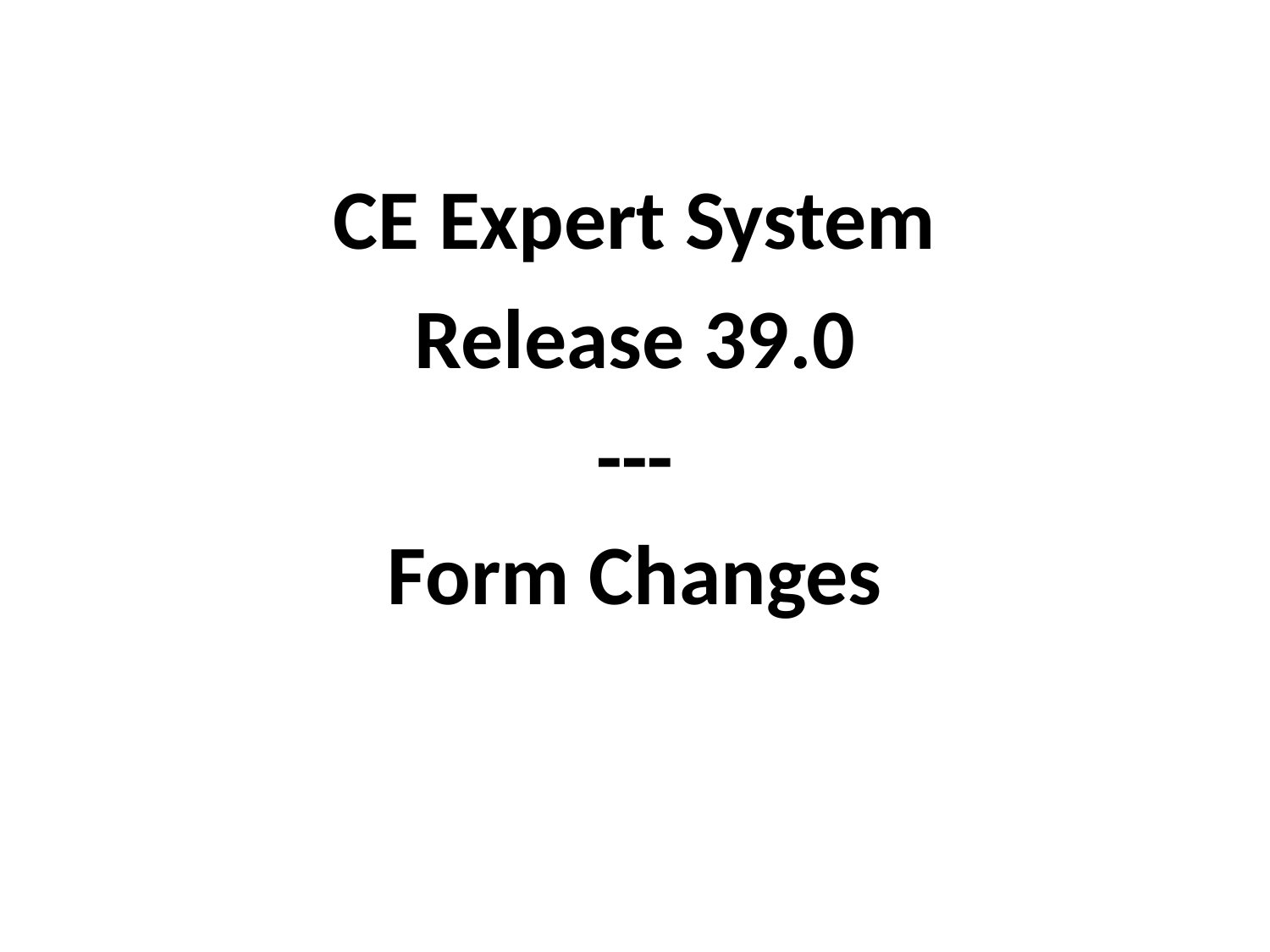

CE Expert System
Release 39.0
---
Form Changes